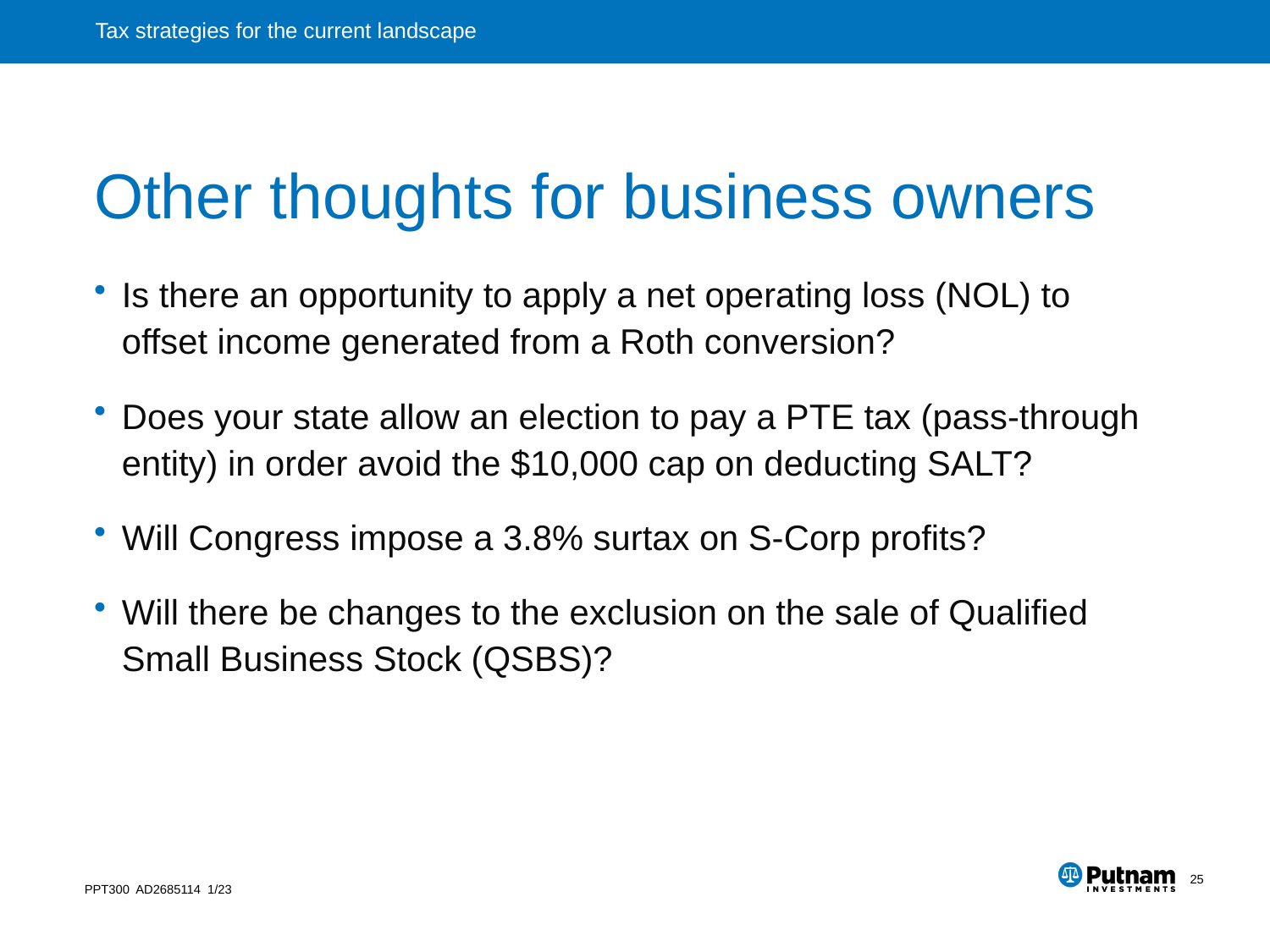

# Other thoughts for business owners
Is there an opportunity to apply a net operating loss (NOL) to offset income generated from a Roth conversion?
Does your state allow an election to pay a PTE tax (pass-through entity) in order avoid the $10,000 cap on deducting SALT?
Will Congress impose a 3.8% surtax on S-Corp profits?
Will there be changes to the exclusion on the sale of Qualified Small Business Stock (QSBS)?